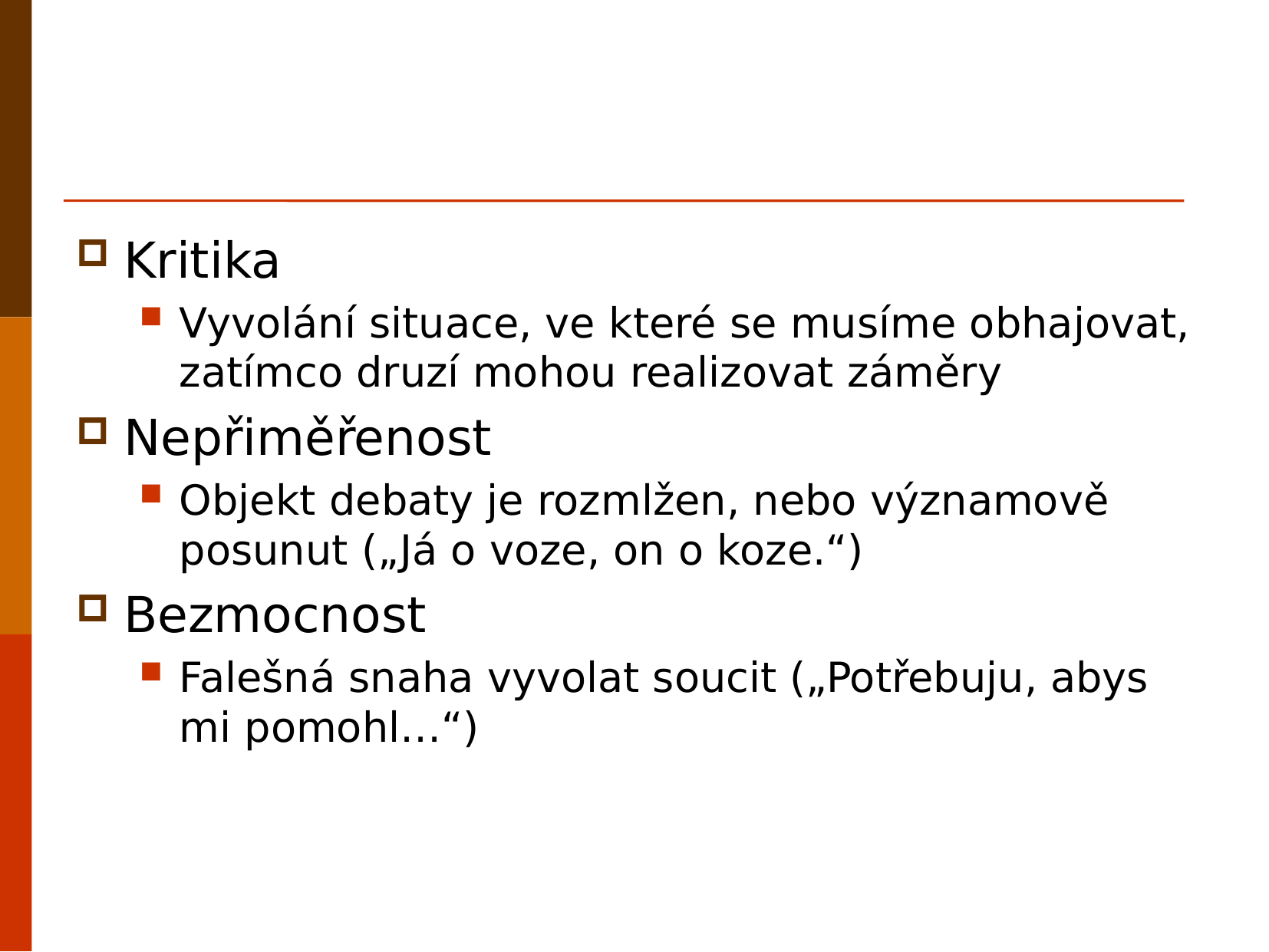

Kritika
Vyvolání situace, ve které se musíme obhajovat, zatímco druzí mohou realizovat záměry
Nepřiměřenost
Objekt debaty je rozmlžen, nebo významově posunut („Já o voze, on o koze.“)
Bezmocnost
Falešná snaha vyvolat soucit („Potřebuju, abys mi pomohl…“)